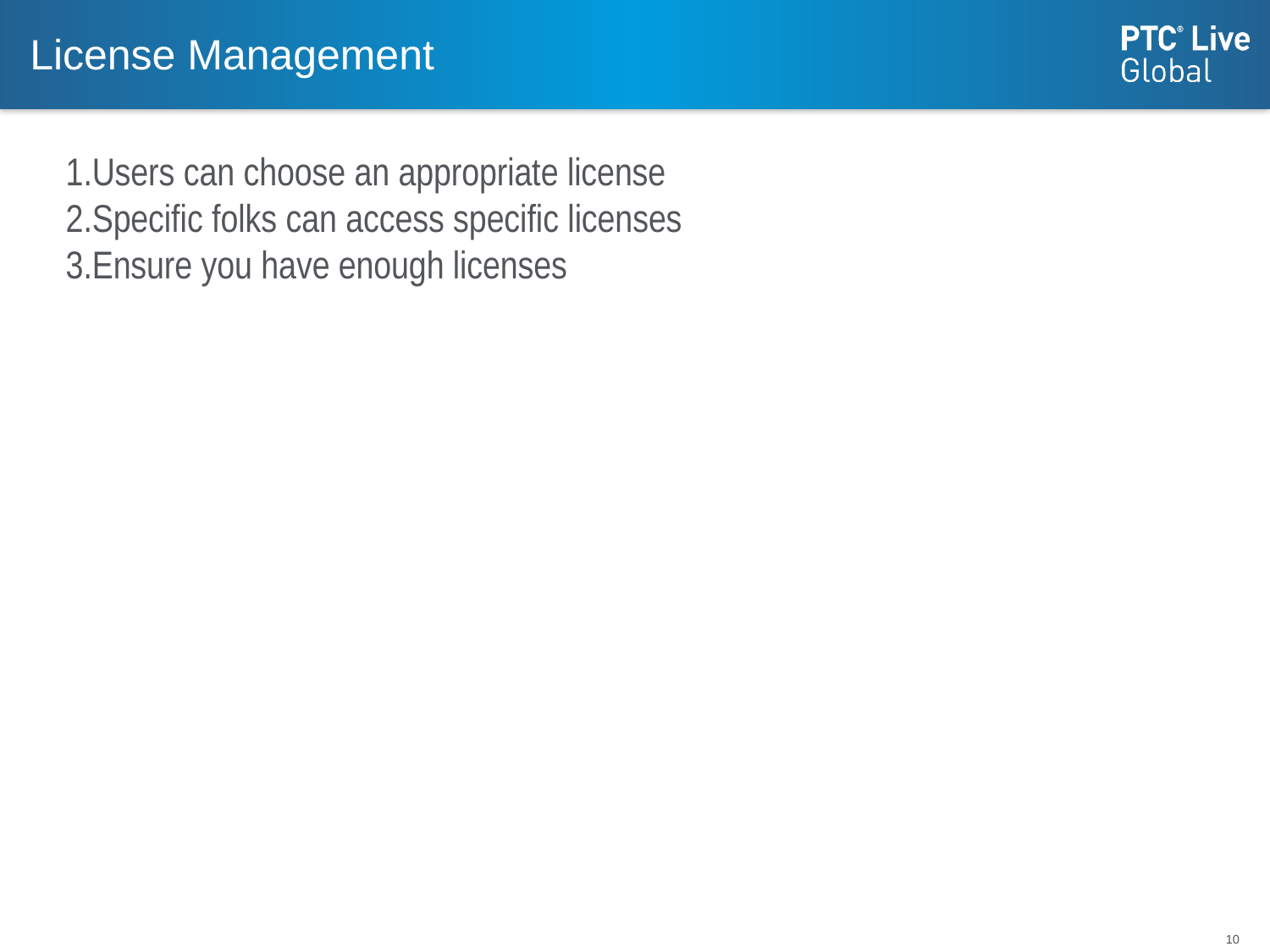

# License Management
Users can choose an appropriate license
Specific folks can access specific licenses
Ensure you have enough licenses